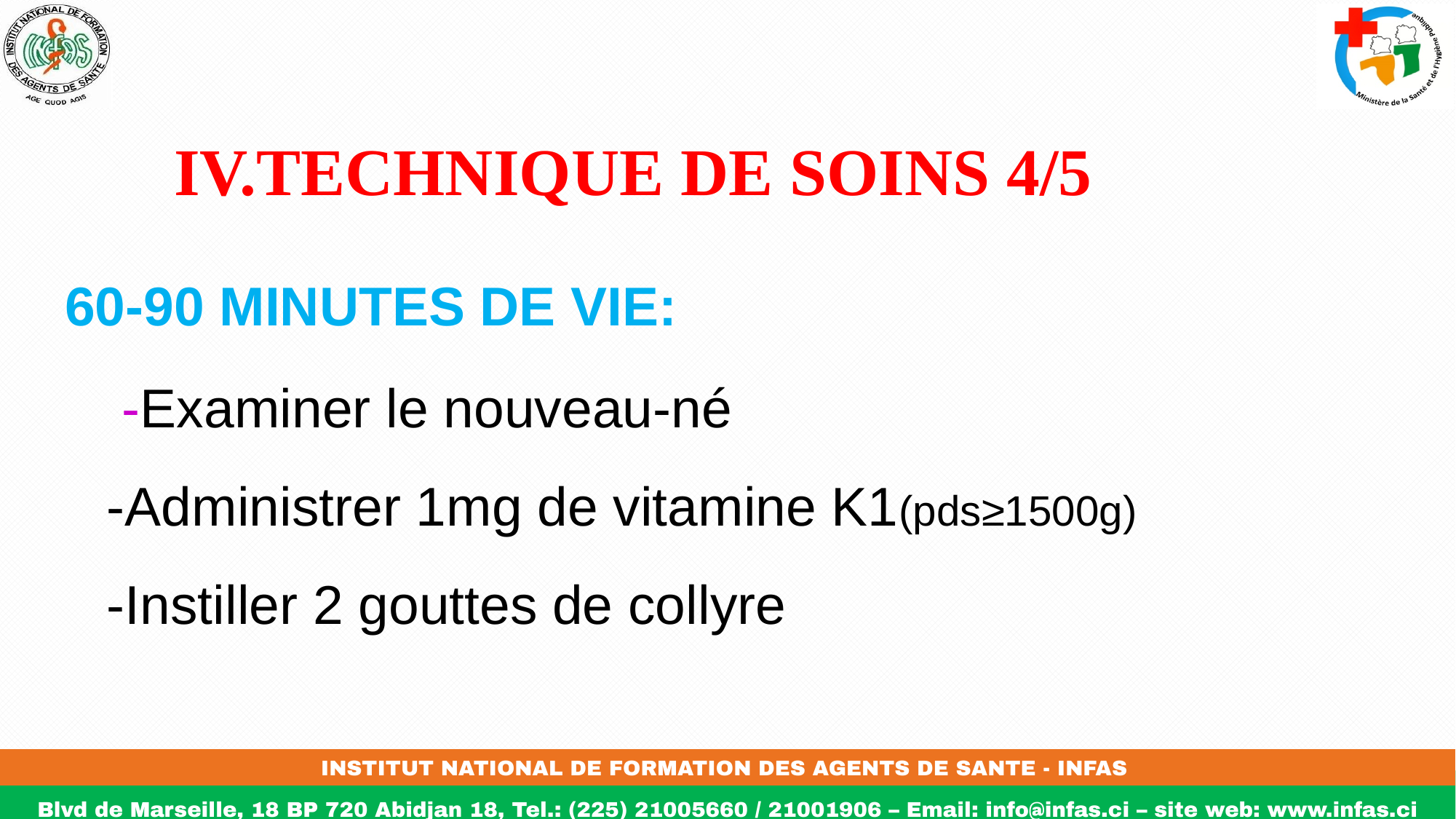

# IV.TECHNIQUE DE SOINS 4/5 60-90 MINUTES DE VIE: -Examiner le nouveau-né   -Administrer 1mg de vitamine K1(pds≥1500g) -Instiller 2 gouttes de collyre